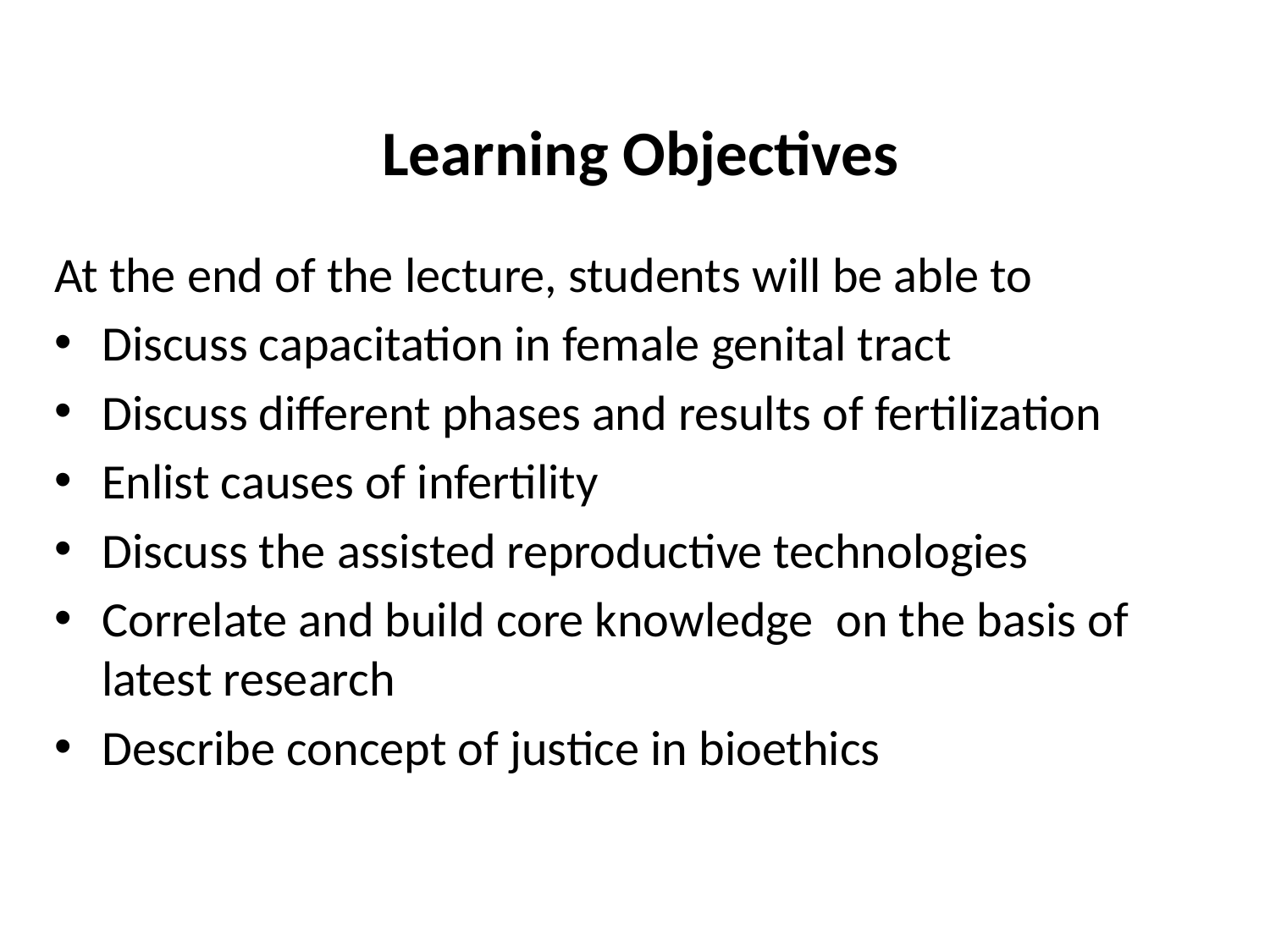

Learning Objectives

At the end of the lecture, students will be able to
Discuss capacitation in female genital tract
Discuss different phases and results of fertilization
Enlist causes of infertility
Discuss the assisted reproductive technologies
Correlate and build core knowledge  on the basis of latest research
Describe concept of justice in bioethics